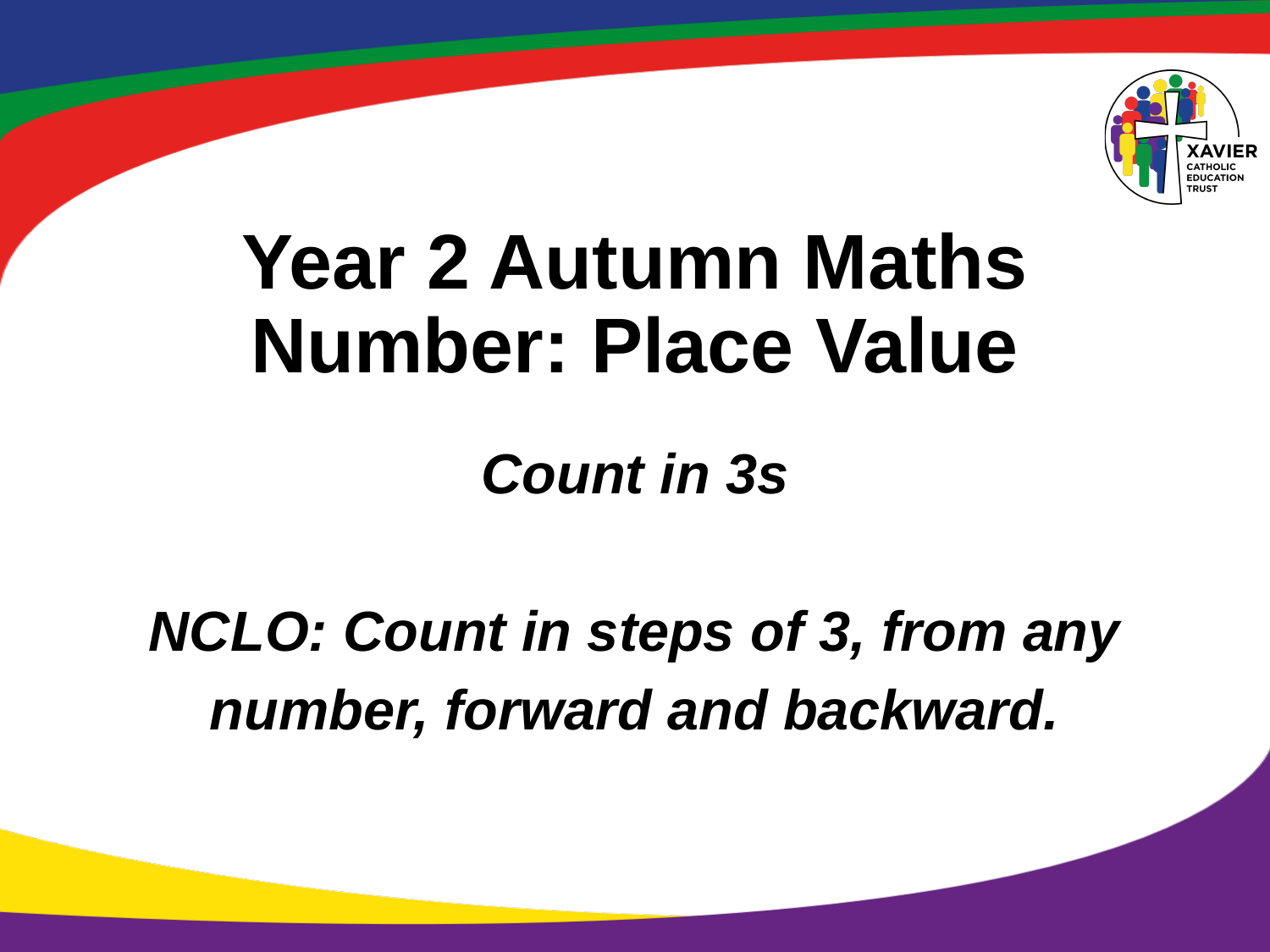

# Year 2 Autumn Maths Number: Place Value
Count in 3s

NCLO: Count in steps of 3, from any
number, forward and backward.